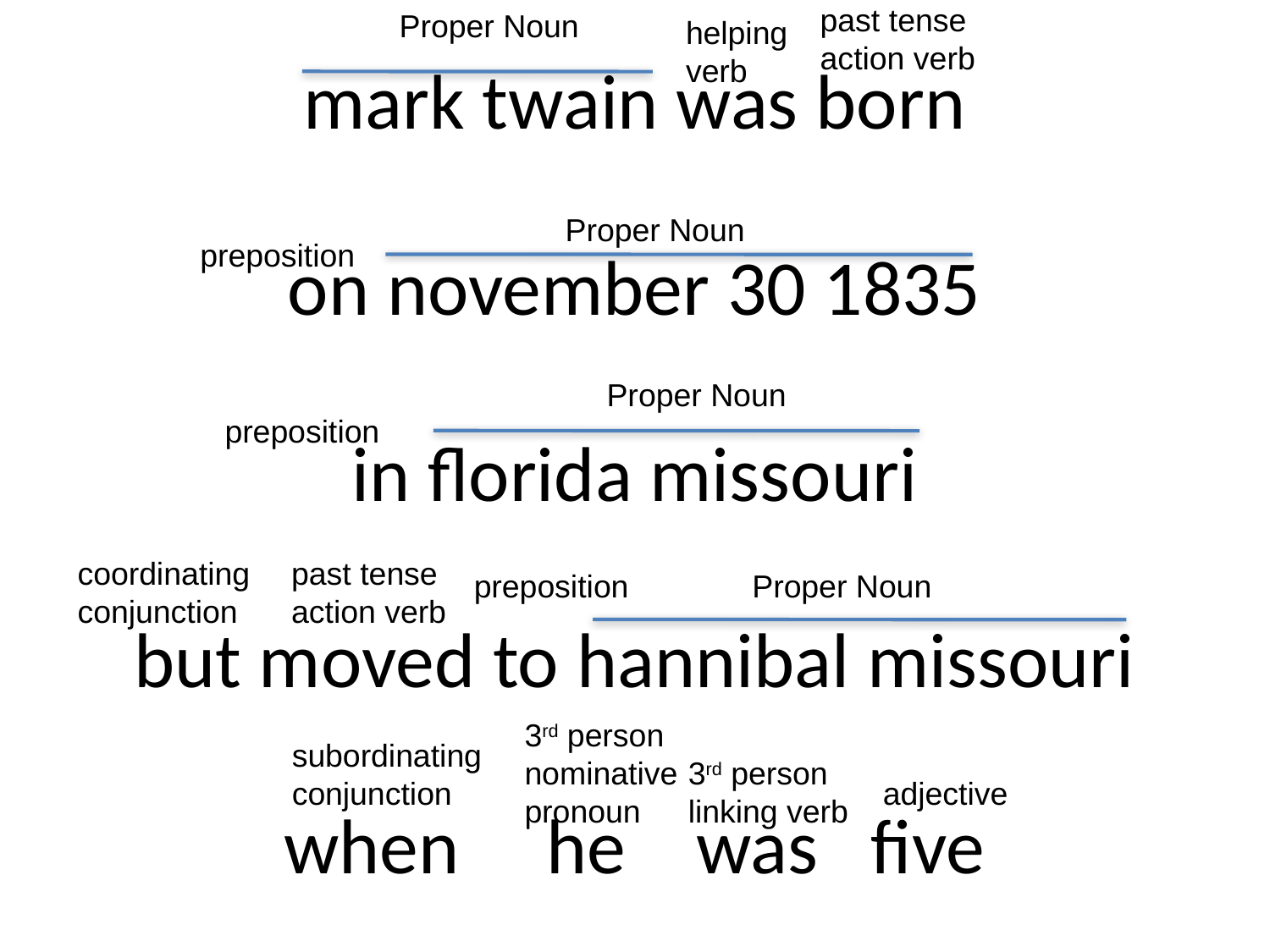

Proper Noun
past tense
action verb
helping
verb
Proper Noun
preposition
# mark twain was born on november 30 1835 in florida missouri but moved to hannibal missouri when     he    was   five
Proper Noun
preposition
coordinating
conjunction
past tense
action verb
preposition
Proper Noun
3rd person
nominative
pronoun
subordinating
conjunction
3rd person
linking verb
adjective